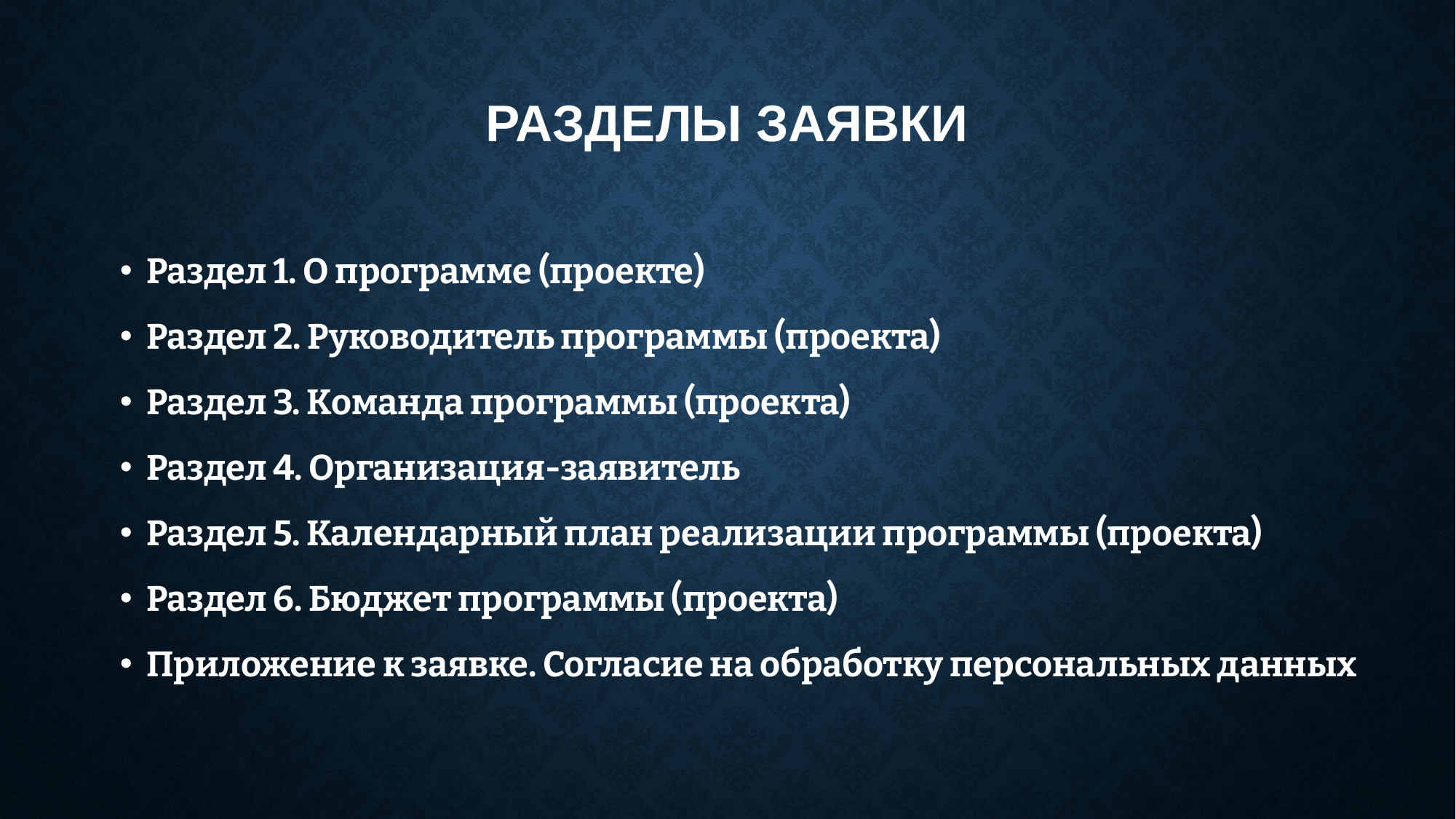

# Разделы заявки
Раздел 1. О программе (проекте)
Раздел 2. Руководитель программы (проекта)
Раздел 3. Команда программы (проекта)
Раздел 4. Организация-заявитель
Раздел 5. Календарный план реализации программы (проекта)
Раздел 6. Бюджет программы (проекта)
Приложение к заявке. Согласие на обработку персональных данных